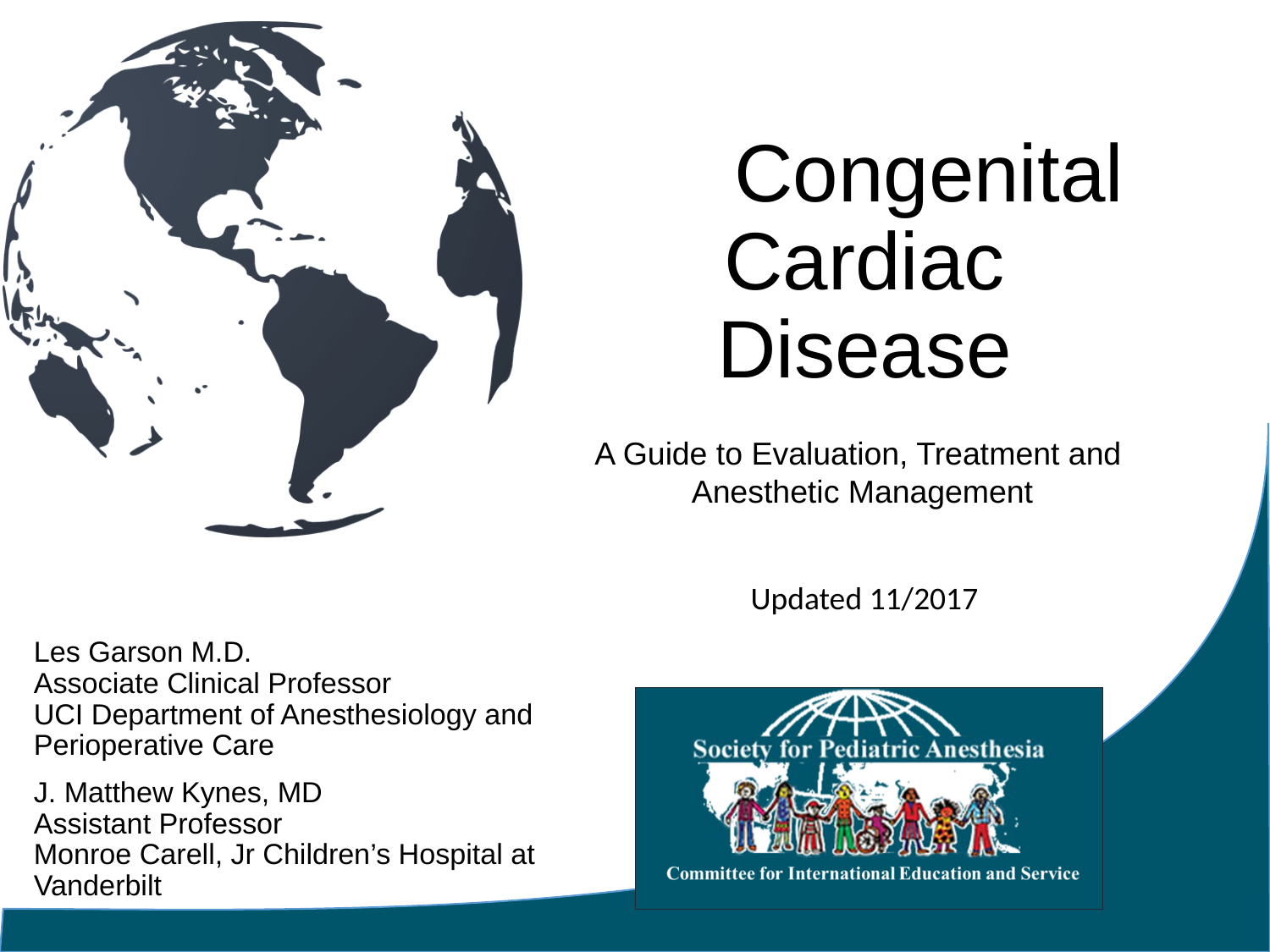

# Congenital Cardiac Disease
A Guide to Evaluation, Treatment and  Anesthetic Management

Updated 11/2017
Les Garson M.D.
Associate Clinical Professor
UCI Department of Anesthesiology and Perioperative Care
J. Matthew Kynes, MD
Assistant Professor
Monroe Carell, Jr Children’s Hospital at Vanderbilt